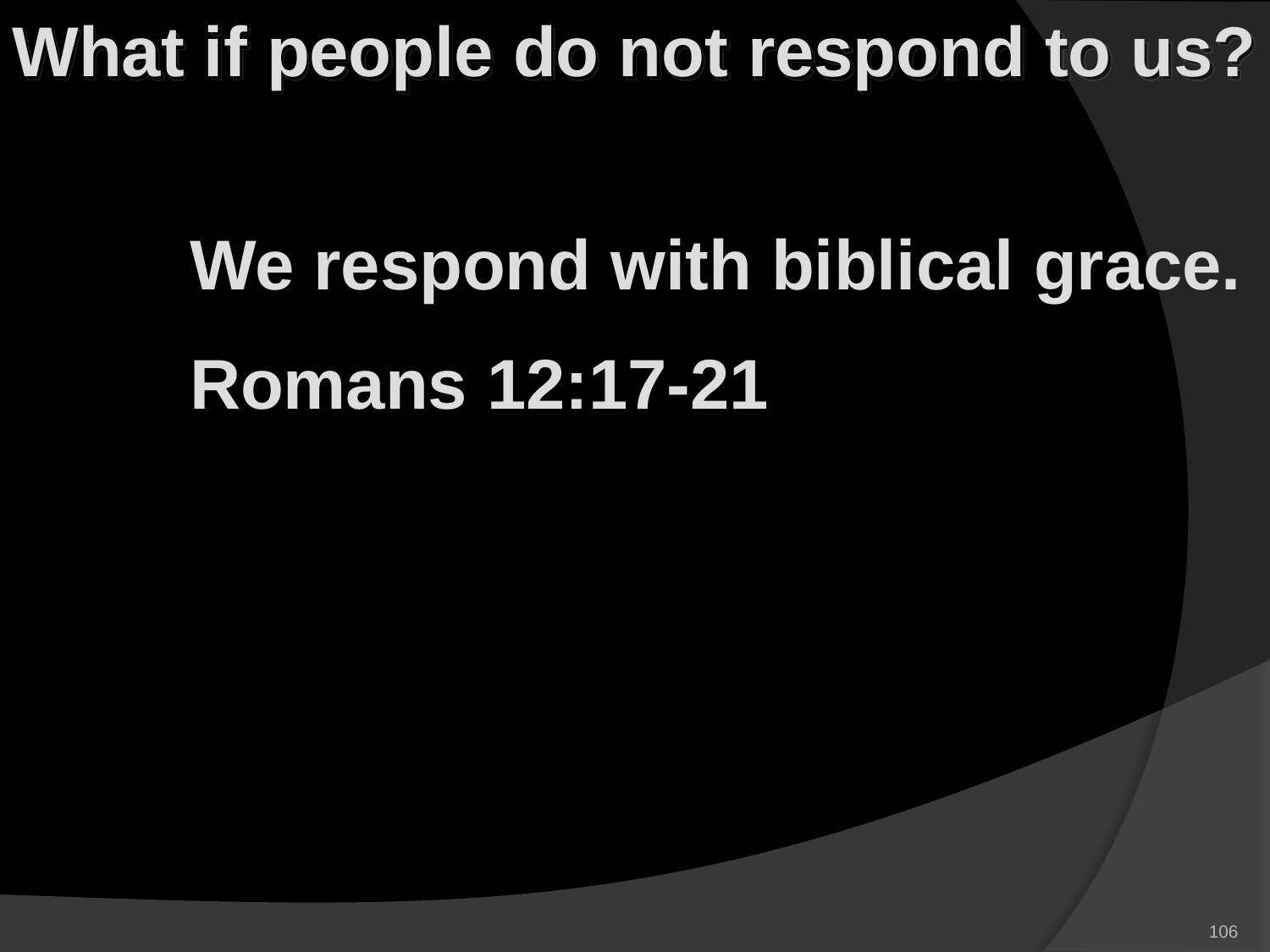

What if people do not respond to us?
		We respond with biblical grace.
		Romans 12:17-21

106